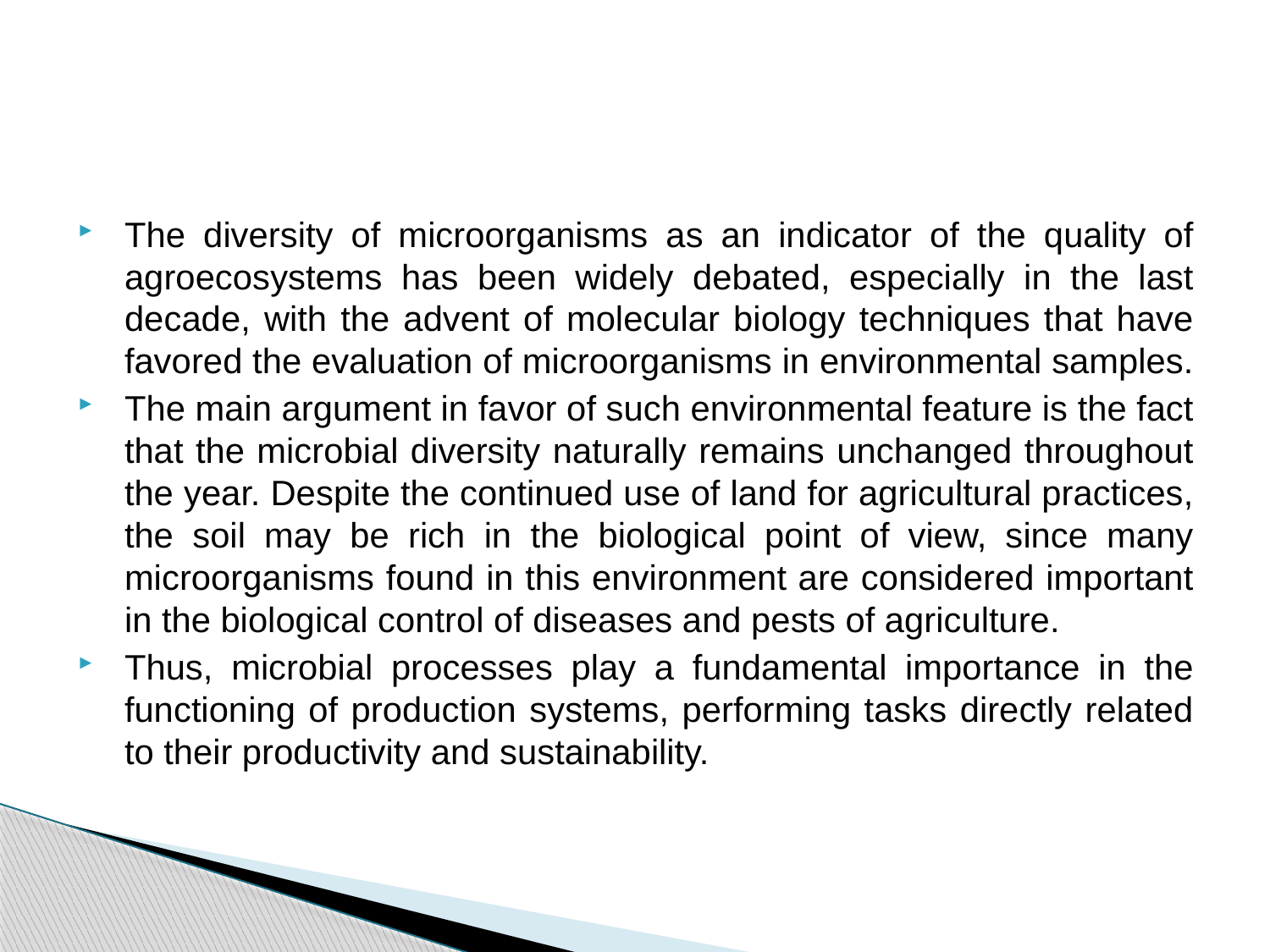

#
The diversity of microorganisms as an indicator of the quality of agroecosystems has been widely debated, especially in the last decade, with the advent of molecular biology techniques that have favored the evaluation of microorganisms in environmental samples.
The main argument in favor of such environmental feature is the fact that the microbial diversity naturally remains unchanged throughout the year. Despite the continued use of land for agricultural practices, the soil may be rich in the biological point of view, since many microorganisms found in this environment are considered important in the biological control of diseases and pests of agriculture.
Thus, microbial processes play a fundamental importance in the functioning of production systems, performing tasks directly related to their productivity and sustainability.